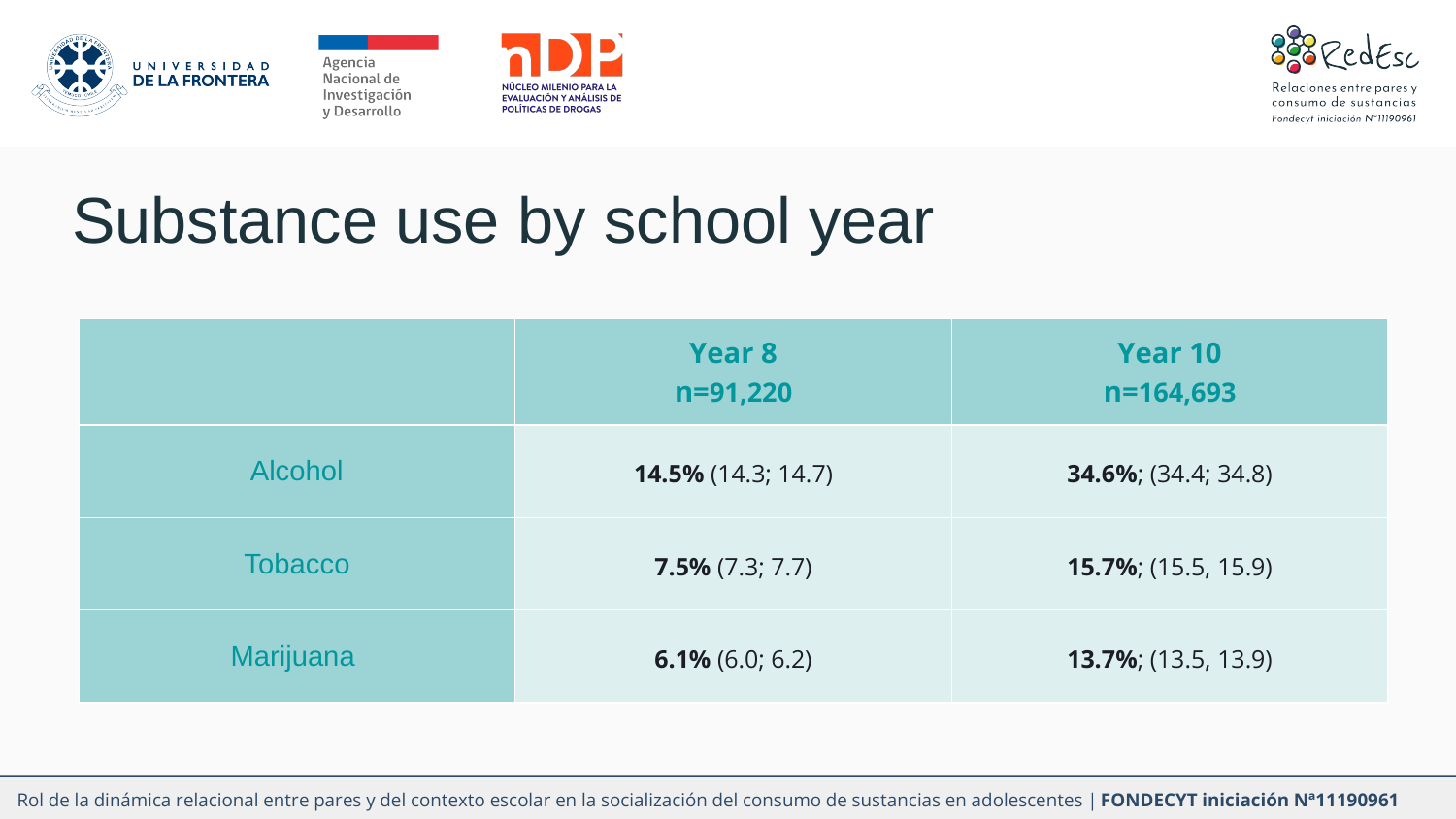

Substance use by school year
|  | Year 8 n=91,220 | Year 10 n=164,693 |
| --- | --- | --- |
| Alcohol | 14.5% (14.3; 14.7) | 34.6%; (34.4; 34.8) |
| Tobacco | 7.5% (7.3; 7.7) | 15.7%; (15.5, 15.9) |
| Marijuana | 6.1% (6.0; 6.2) | 13.7%; (13.5, 13.9) |